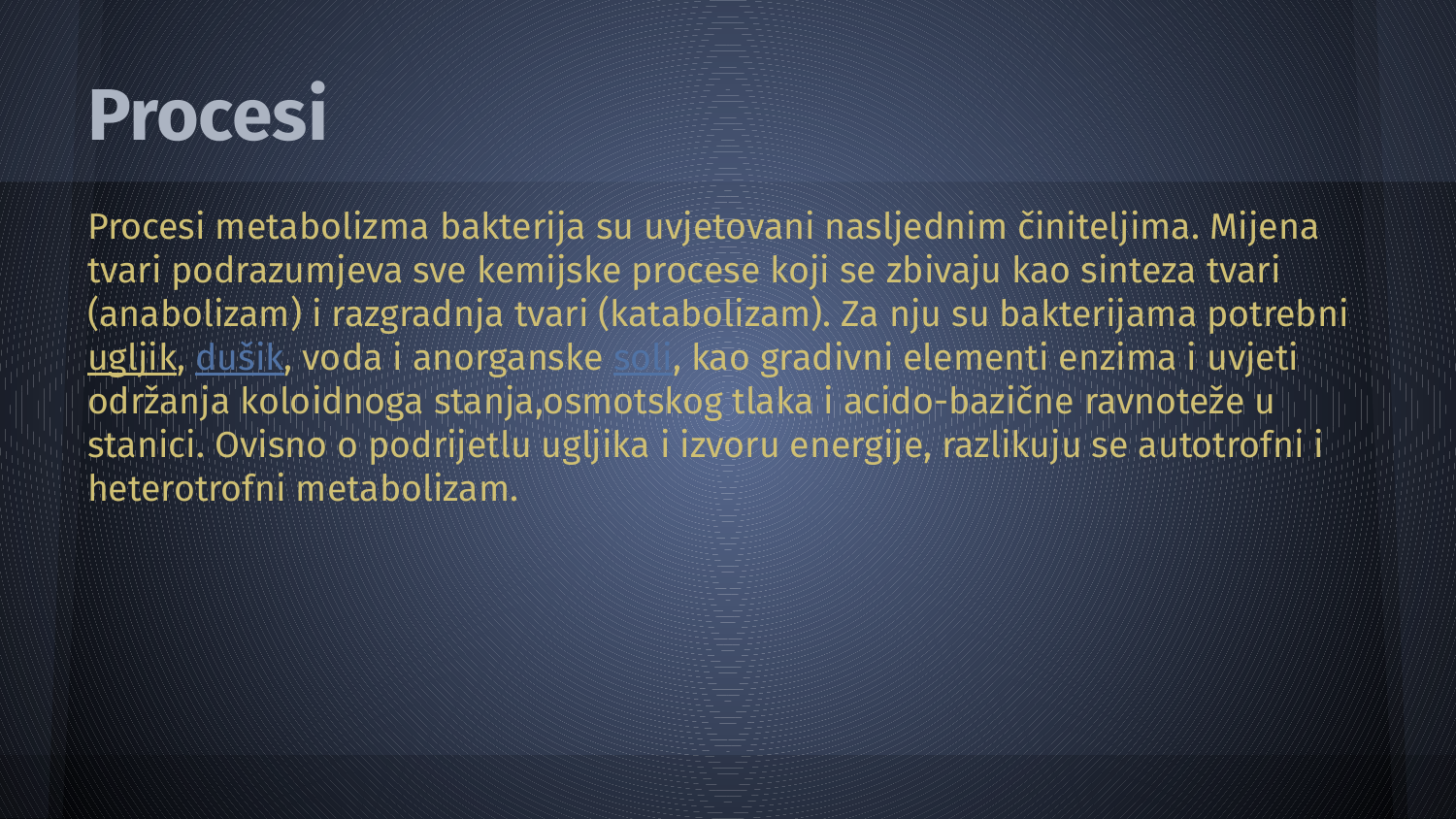

# Procesi
Procesi metabolizma bakterija su uvjetovani nasljednim činiteljima. Mijena tvari podrazumjeva sve kemijske procese koji se zbivaju kao sinteza tvari (anabolizam) i razgradnja tvari (katabolizam). Za nju su bakterijama potrebni ugljik, dušik, voda i anorganske soli, kao gradivni elementi enzima i uvjeti održanja koloidnoga stanja,osmotskog tlaka i acido-bazične ravnoteže u stanici. Ovisno o podrijetlu ugljika i izvoru energije, razlikuju se autotrofni i heterotrofni metabolizam.